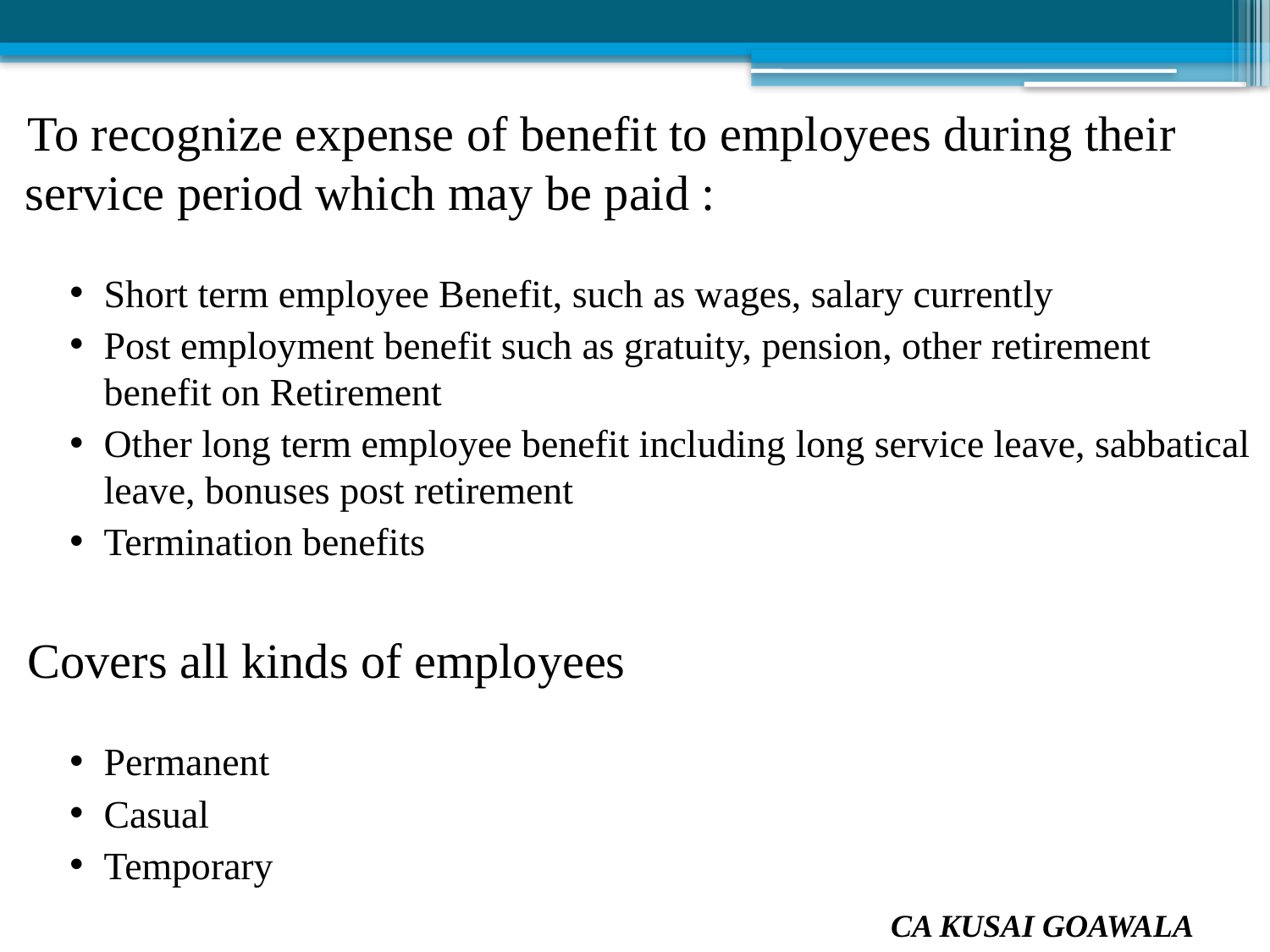

# To recognize expense of benefit to employees during their service period which may be paid :

Short term employee Benefit, such as wages, salary currently
Post employment benefit such as gratuity, pension, other retirement benefit on Retirement
Other long term employee benefit including long service leave, sabbatical leave, bonuses post retirement
Termination benefits

Covers all kinds of employees

Permanent
Casual
Temporary

CA KUSAI GOAWALA